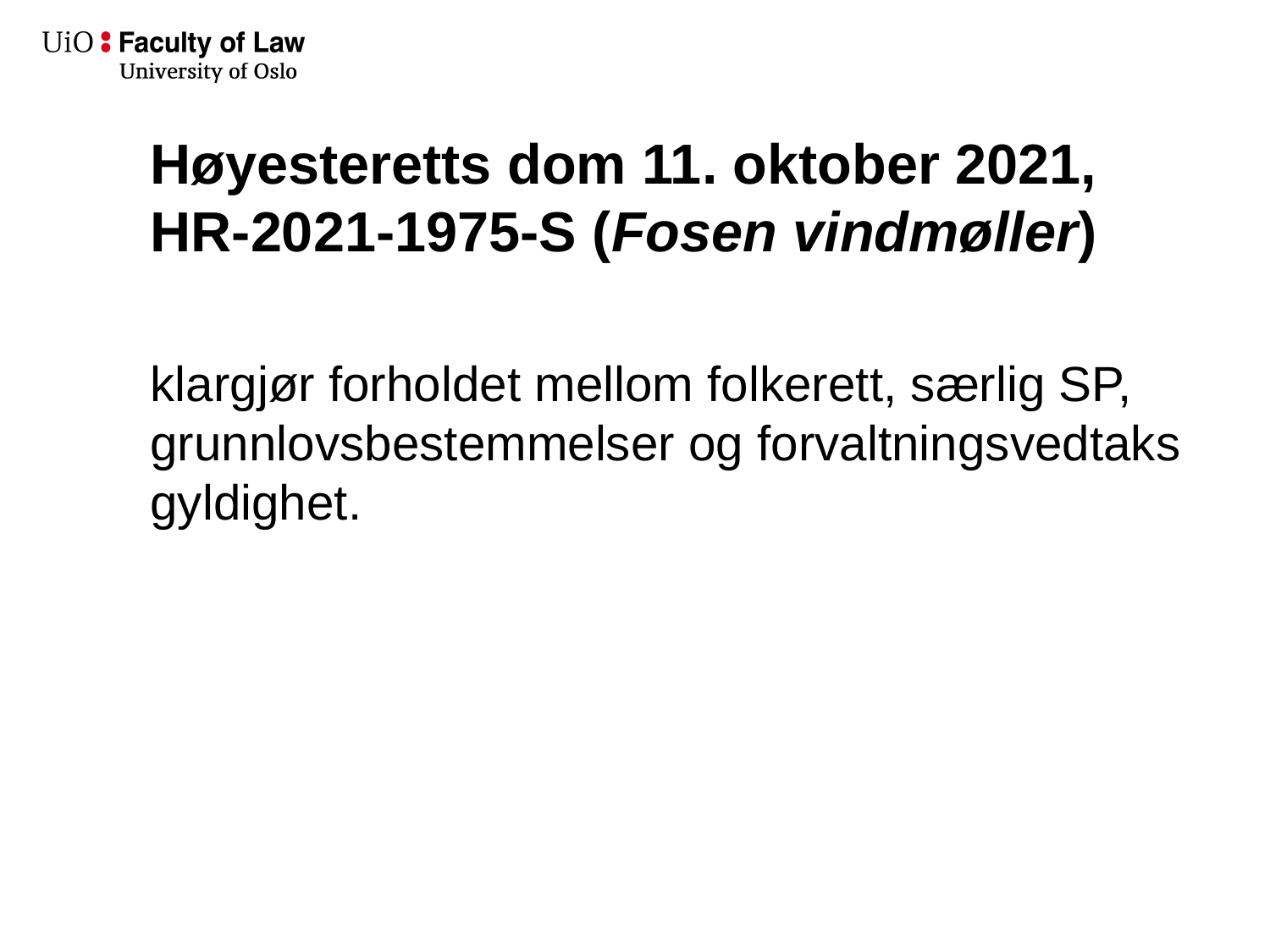

# Høyesteretts dom 11. oktober 2021, HR-2021-1975-S (Fosen vindmøller)
klargjør forholdet mellom folkerett, særlig SP, grunnlovsbestemmelser og forvaltningsvedtaks gyldighet.